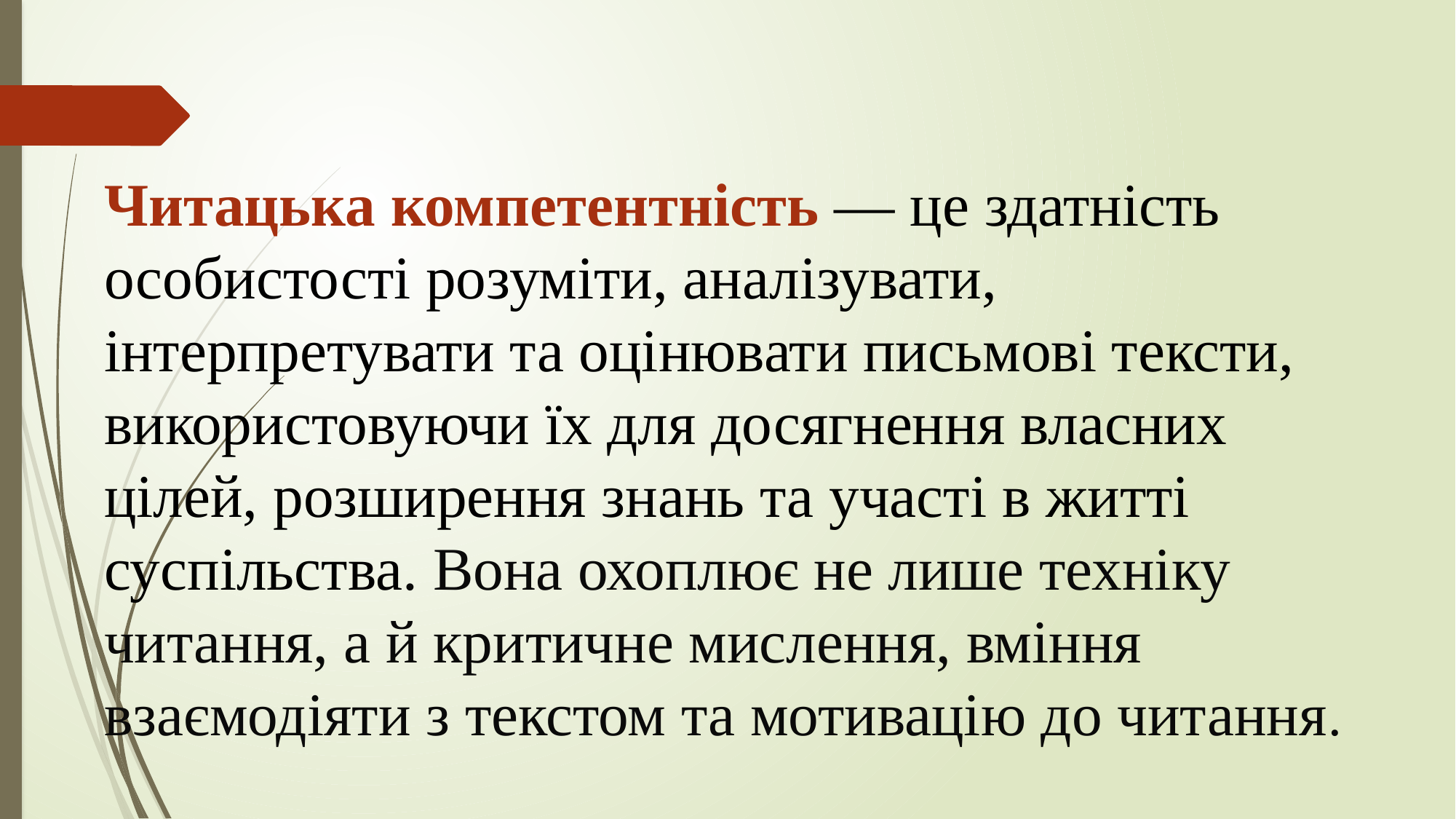

Читацька компетентність — це здатність особистості розуміти, аналізувати, інтерпретувати та оцінювати письмові тексти, використовуючи їх для досягнення власних цілей, розширення знань та участі в житті суспільства. Вона охоплює не лише техніку читання, а й критичне мислення, вміння взаємодіяти з текстом та мотивацію до читання.